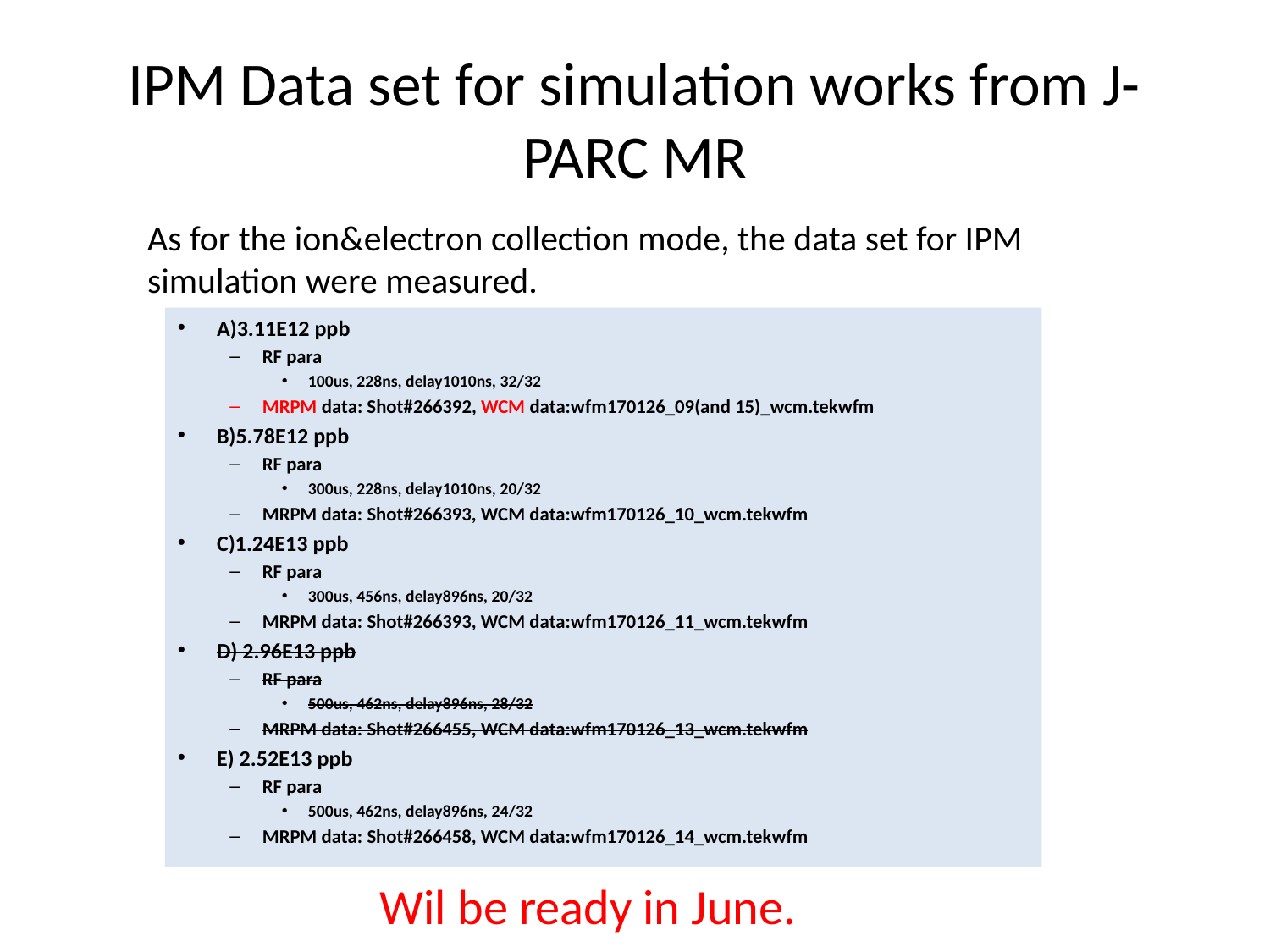

# IPM Data set for simulation works from J-PARC MR
As for the ion&electron collection mode, the data set for IPM simulation were measured.
A)3.11E12 ppb
RF para
100us, 228ns, delay1010ns, 32/32
MRPM data: Shot#266392, WCM data:wfm170126_09(and 15)_wcm.tekwfm
B)5.78E12 ppb
RF para
300us, 228ns, delay1010ns, 20/32
MRPM data: Shot#266393, WCM data:wfm170126_10_wcm.tekwfm
C)1.24E13 ppb
RF para
300us, 456ns, delay896ns, 20/32
MRPM data: Shot#266393, WCM data:wfm170126_11_wcm.tekwfm
D) 2.96E13 ppb
RF para
500us, 462ns, delay896ns, 28/32
MRPM data: Shot#266455, WCM data:wfm170126_13_wcm.tekwfm
E) 2.52E13 ppb
RF para
500us, 462ns, delay896ns, 24/32
MRPM data: Shot#266458, WCM data:wfm170126_14_wcm.tekwfm
Wil be ready in June.